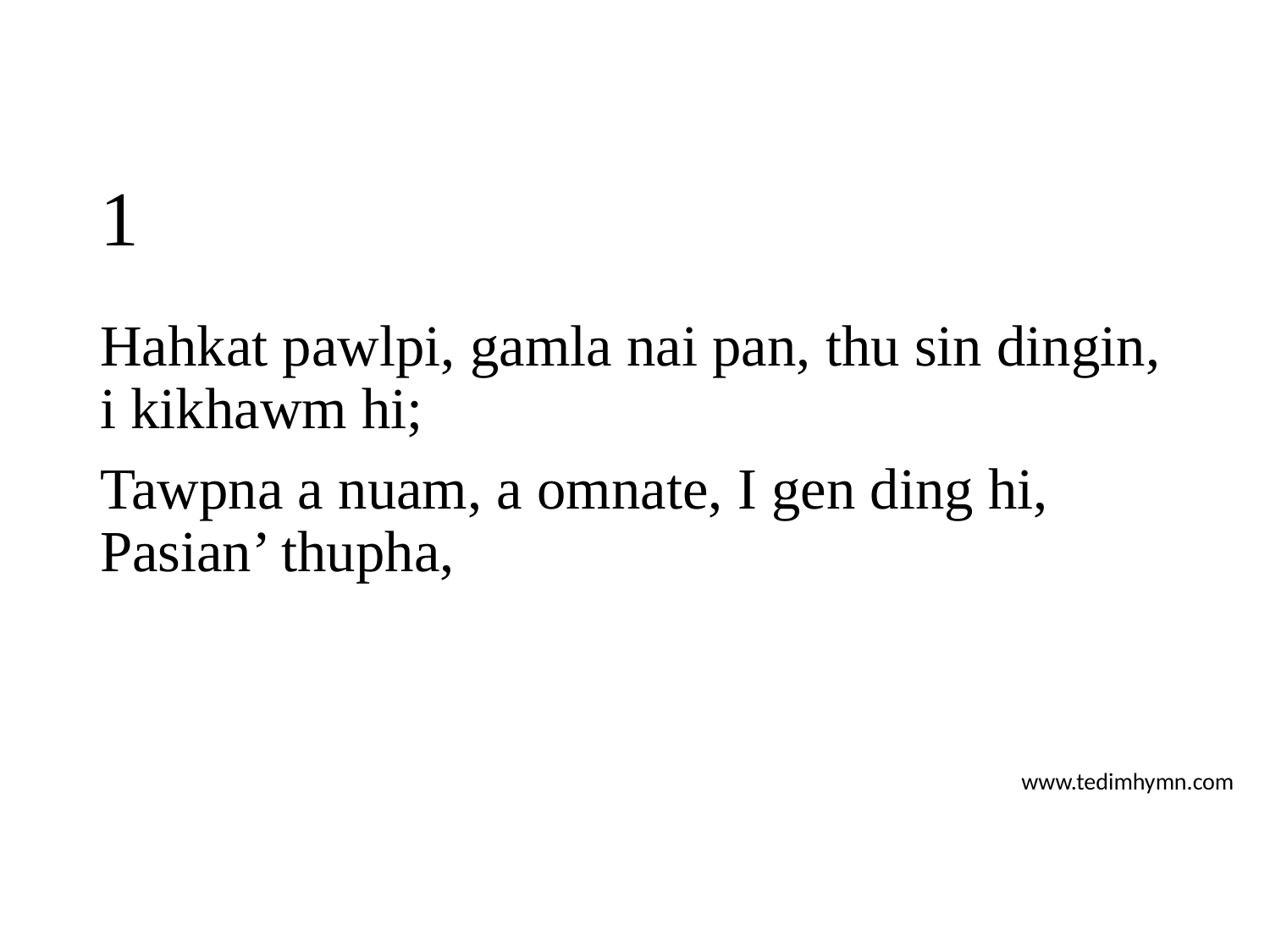

# 1
Hahkat pawlpi, gamla nai pan, thu sin dingin, i kikhawm hi;
Tawpna a nuam, a omnate, I gen ding hi, Pasian’ thupha,

www.tedimhymn.com